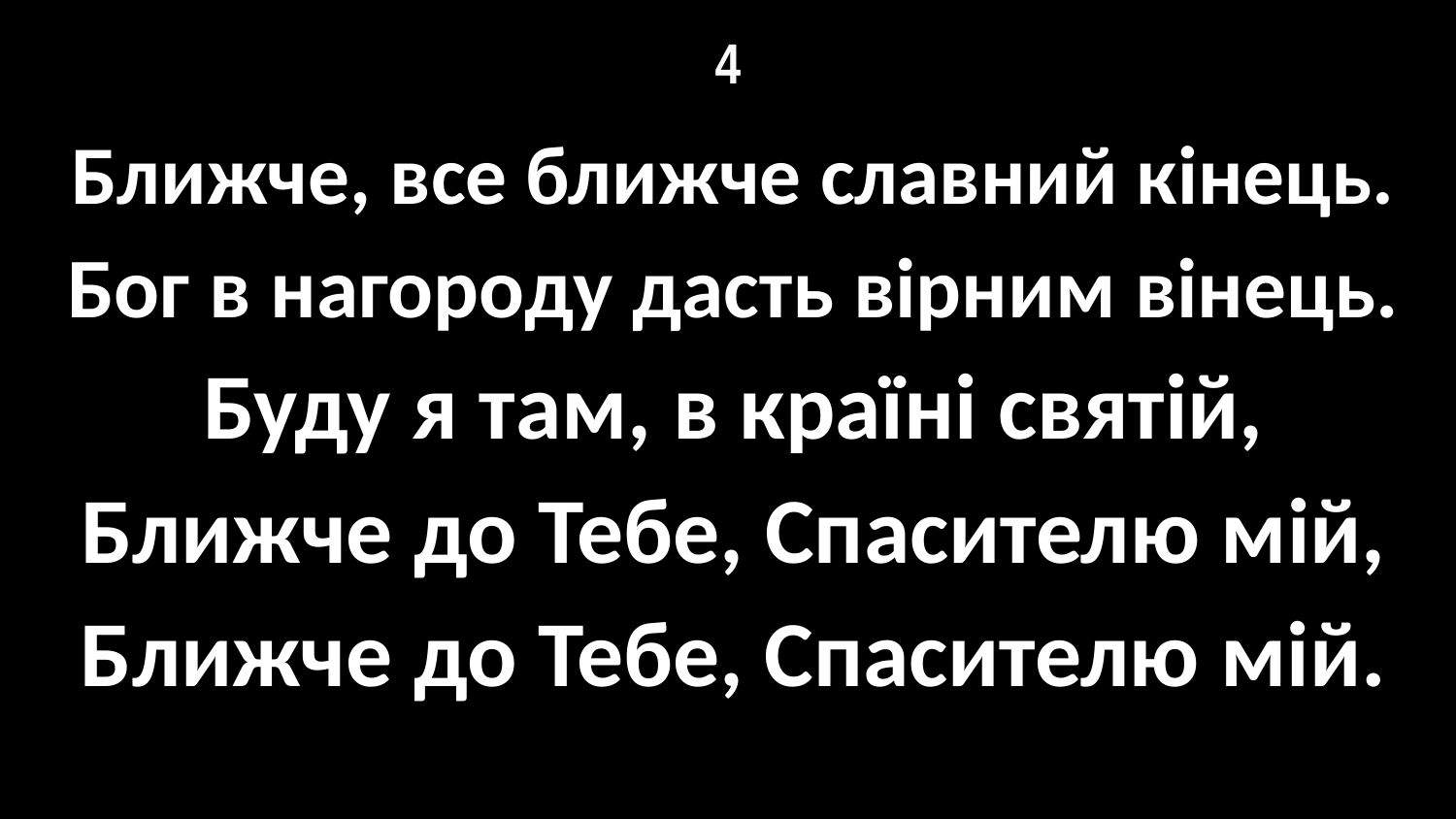

# 4
Ближче, все ближче славний кінець.
Бог в нагороду дасть вірним вінець.
Буду я там, в країні святій,
Ближче до Тебе, Спасителю мій,
Ближче до Тебе, Спасителю мій.